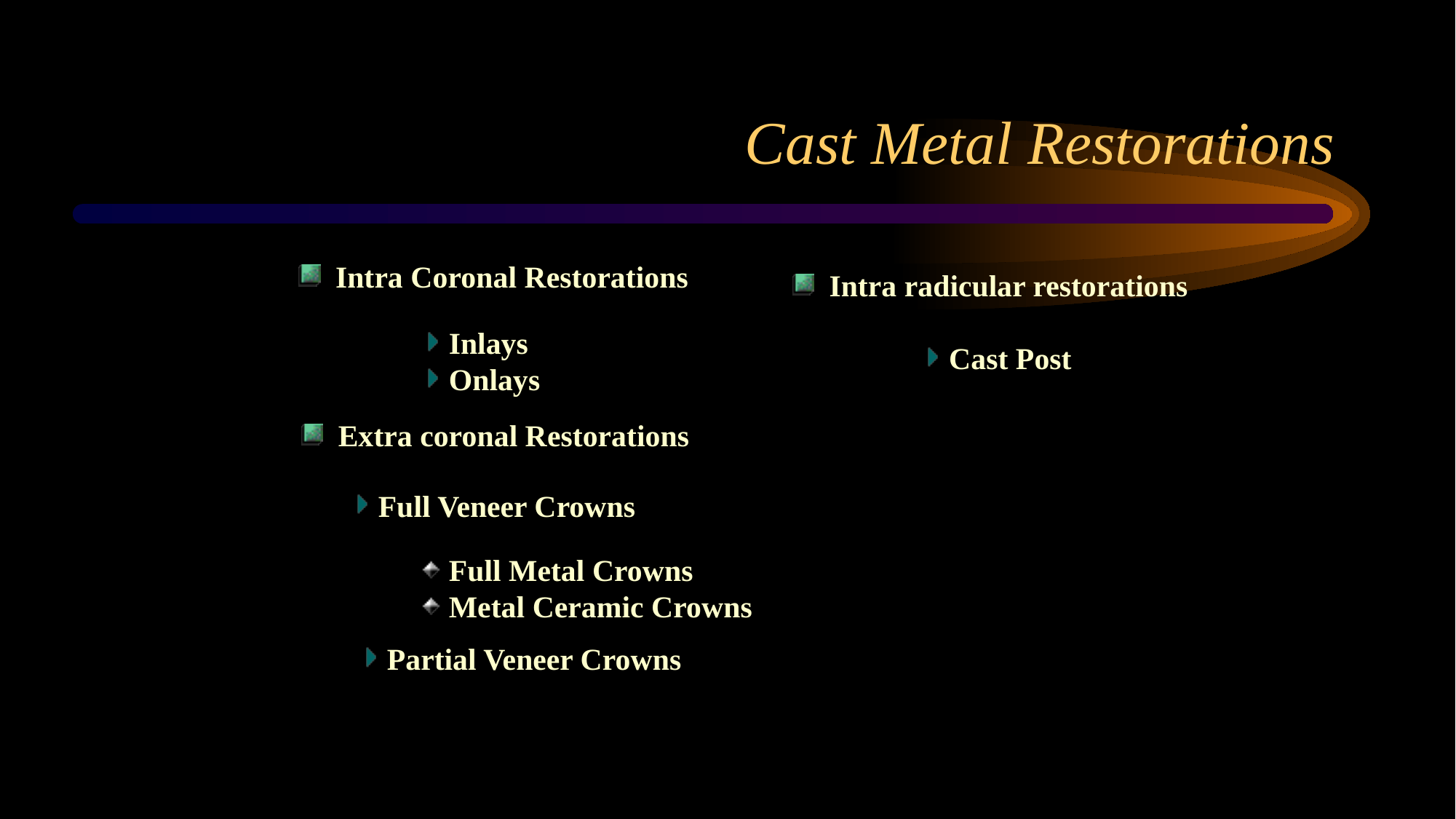

# Cast Metal Restorations
  Intra Coronal Restorations
  Intra radicular restorations
 Inlays
 Onlays
 Cast Post
  Extra coronal Restorations
 Full Veneer Crowns
 Full Metal Crowns
 Metal Ceramic Crowns
 Partial Veneer Crowns